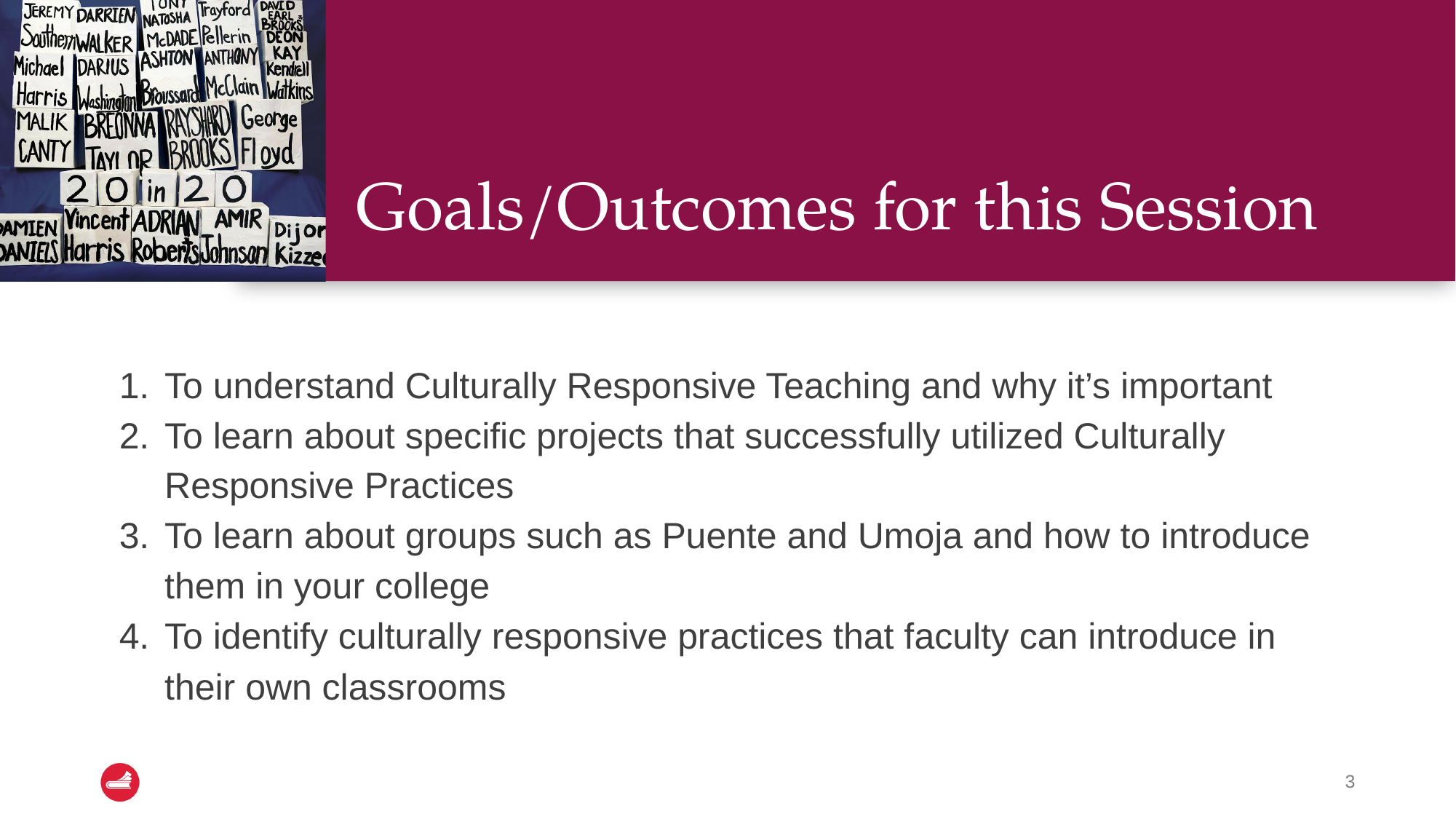

# Goals/Outcomes for this Session
To understand Culturally Responsive Teaching and why it’s important
To learn about specific projects that successfully utilized Culturally Responsive Practices
To learn about groups such as Puente and Umoja and how to introduce them in your college
To identify culturally responsive practices that faculty can introduce in their own classrooms
3